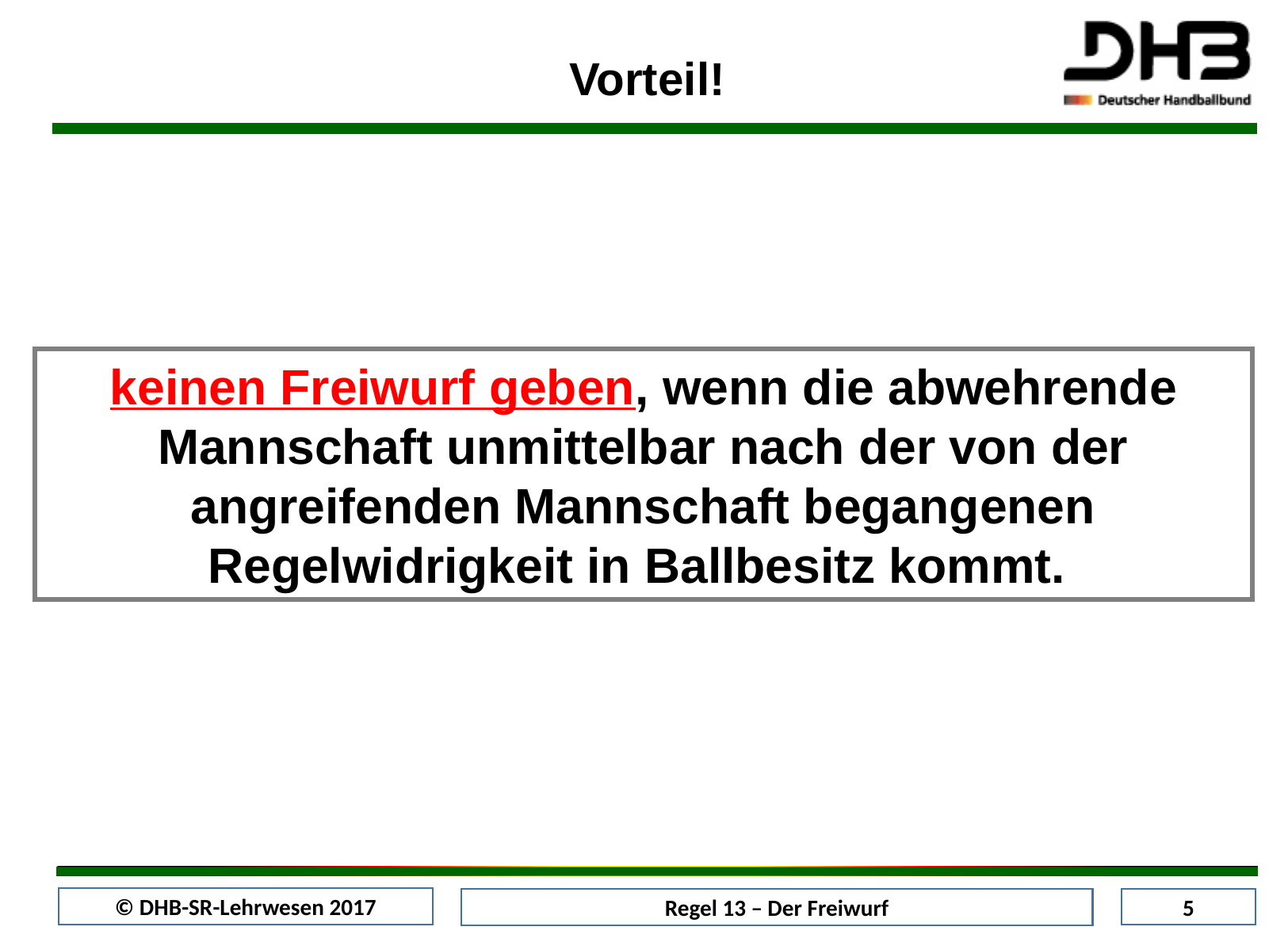

Vorteil!
keinen Freiwurf geben, wenn die abwehrende Mannschaft unmittelbar nach der von der angreifenden Mannschaft begangenen Regelwidrigkeit in Ballbesitz kommt.